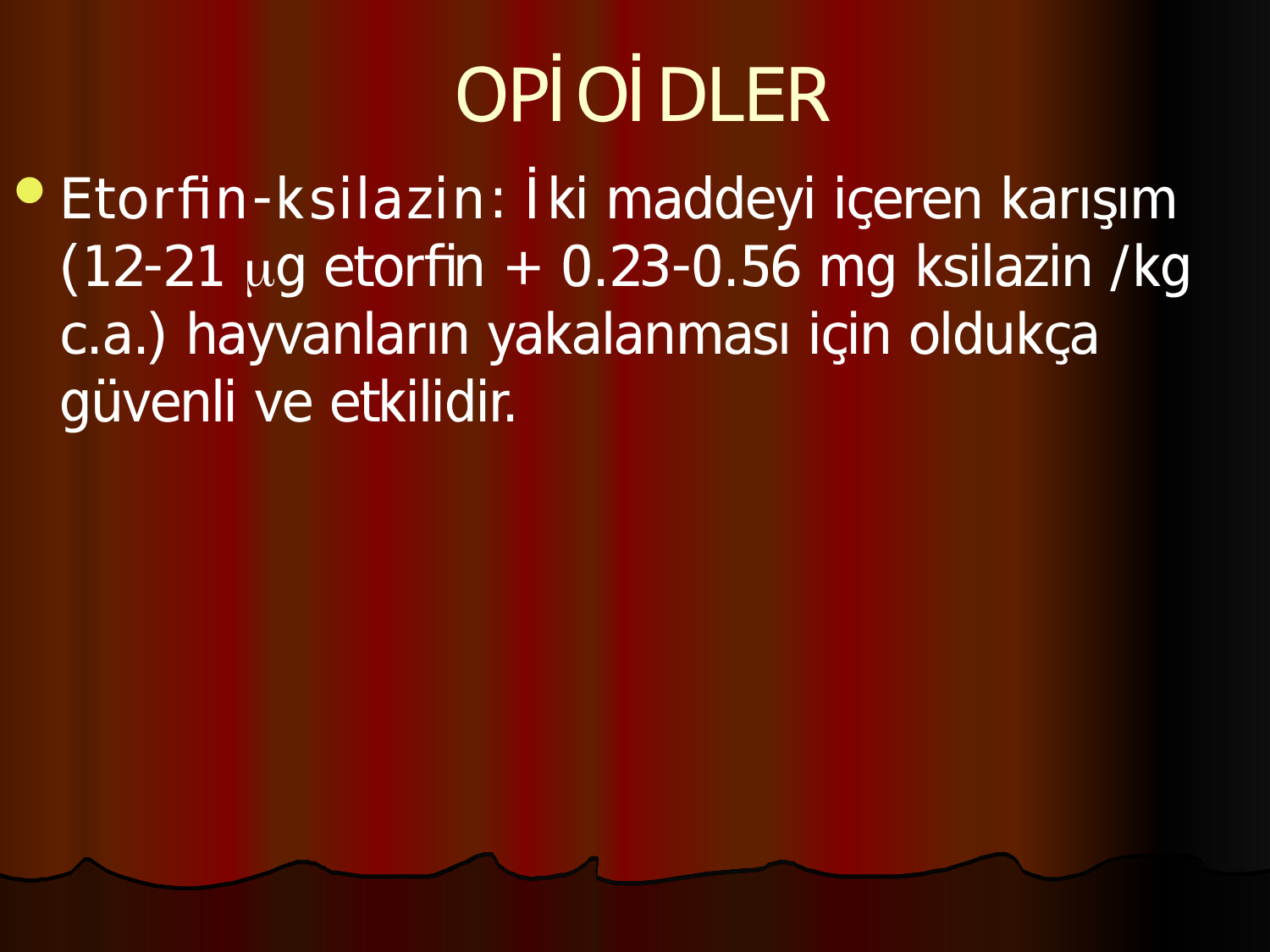

# OPİOİDLER
Etorfin-ksilazin: İki maddeyi içeren karışım (12-21 μg etorfin + 0.23-0.56 mg ksilazin /kg c.a.) hayvanların yakalanması için oldukça güvenli ve etkilidir.